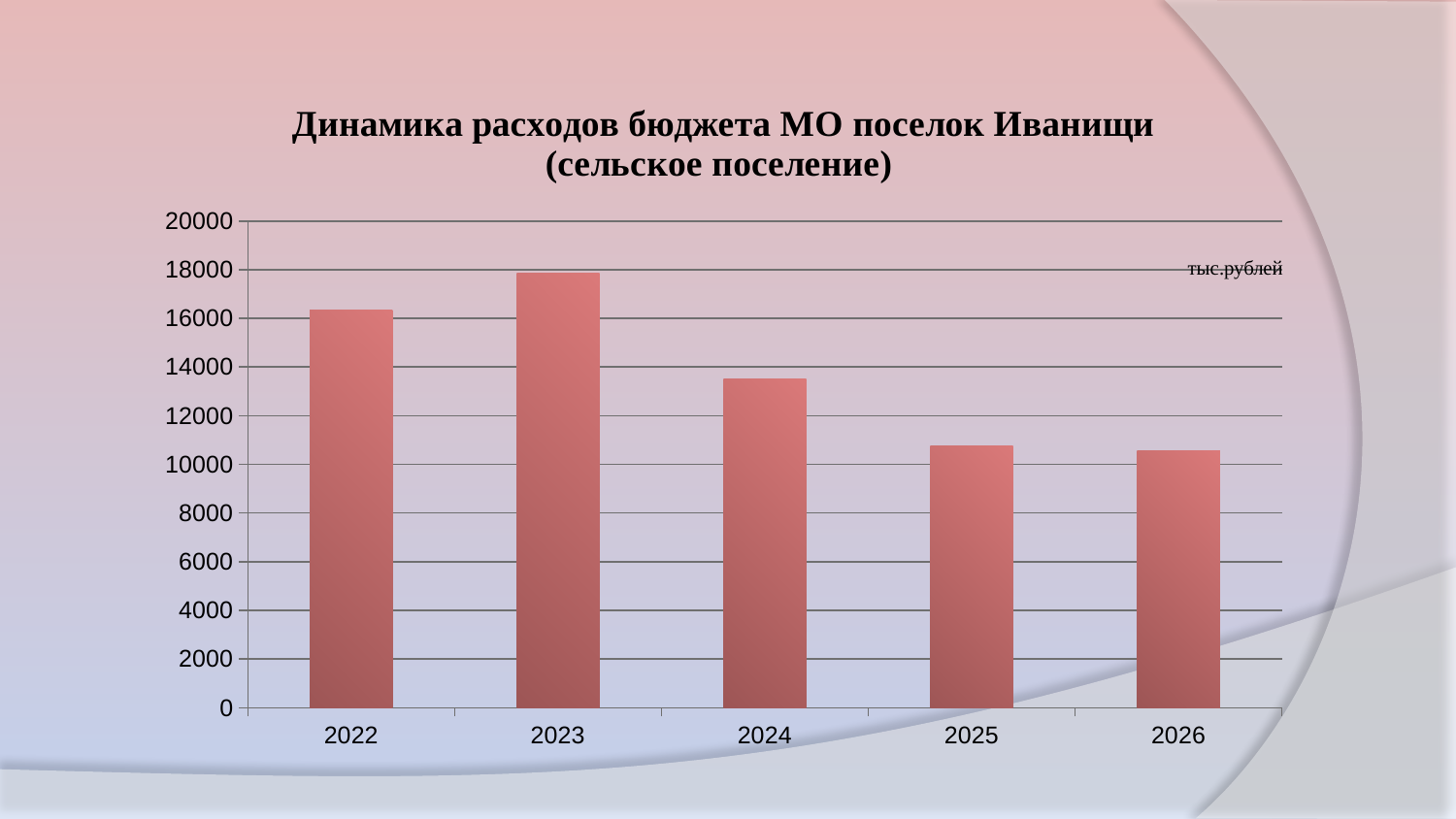

### Chart: Динамика расходов бюджета МО поселок Иванищи (сельское поселение)

| Category | Столбец1 |
|---|---|
| 2022 | 16328.0 |
| 2023 | 17854.9 |
| 2024 | 13517.8 |
| 2025 | 10762.4 |
| 2026 | 10542.4 |
тыс.рублей